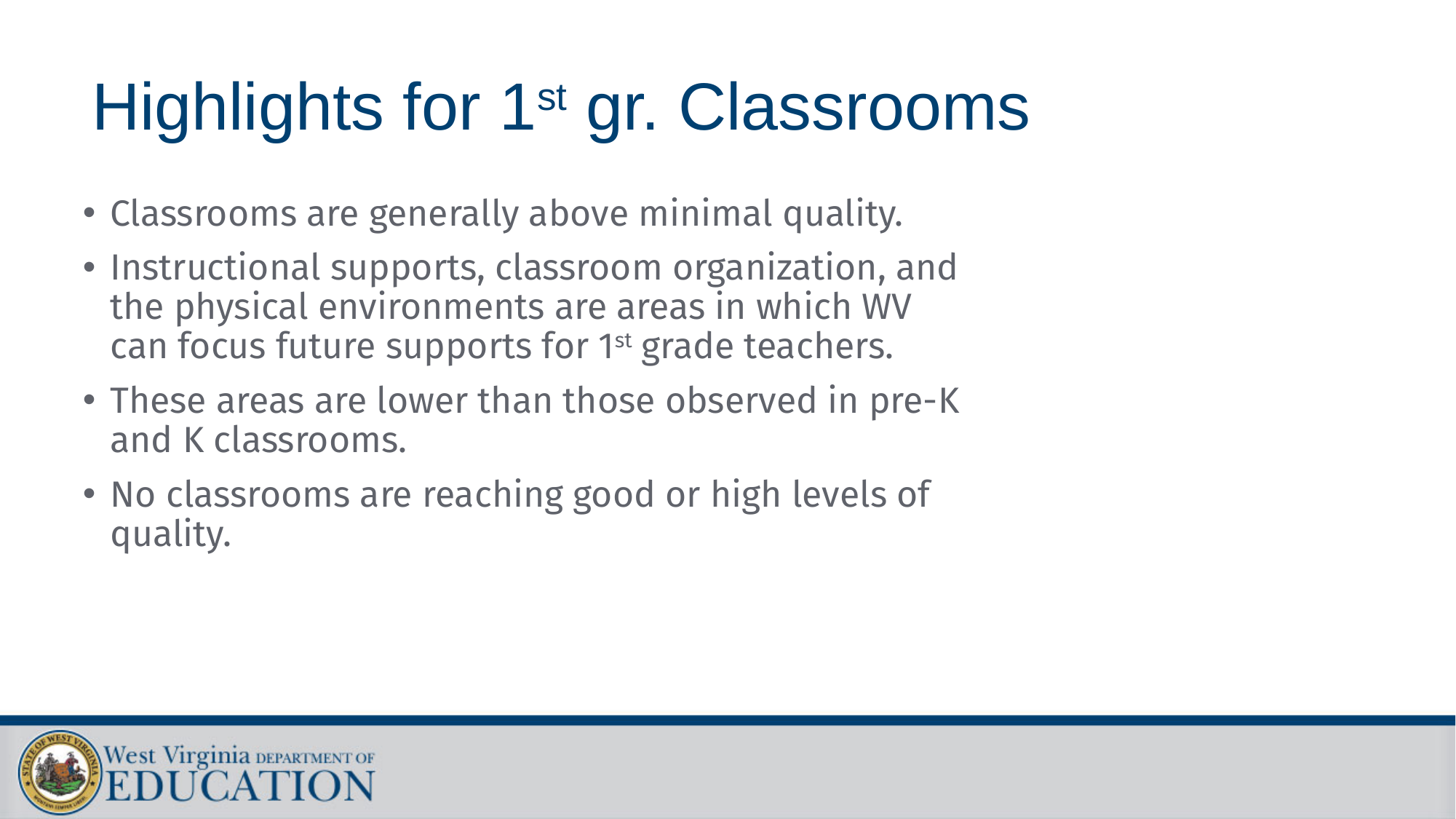

# Highlights for 1st gr. Classrooms
Classrooms are generally above minimal quality.
Instructional supports, classroom organization, and the physical environments are areas in which WV can focus future supports for 1st grade teachers.
These areas are lower than those observed in pre-K and K classrooms.
No classrooms are reaching good or high levels of quality.